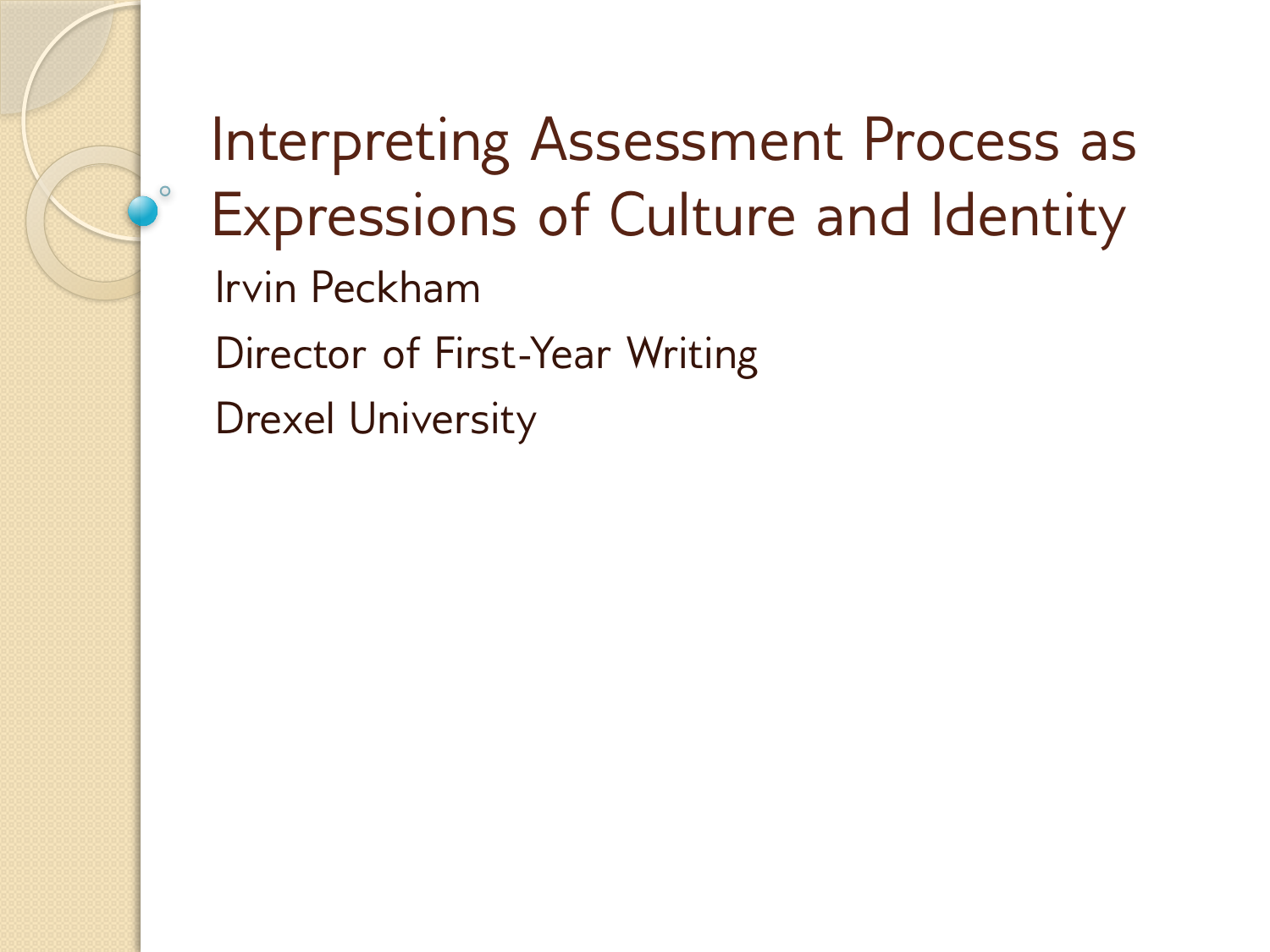

# Interpreting Assessment Process as Expressions of Culture and Identity
Irvin Peckham
Director of First-Year Writing
Drexel University